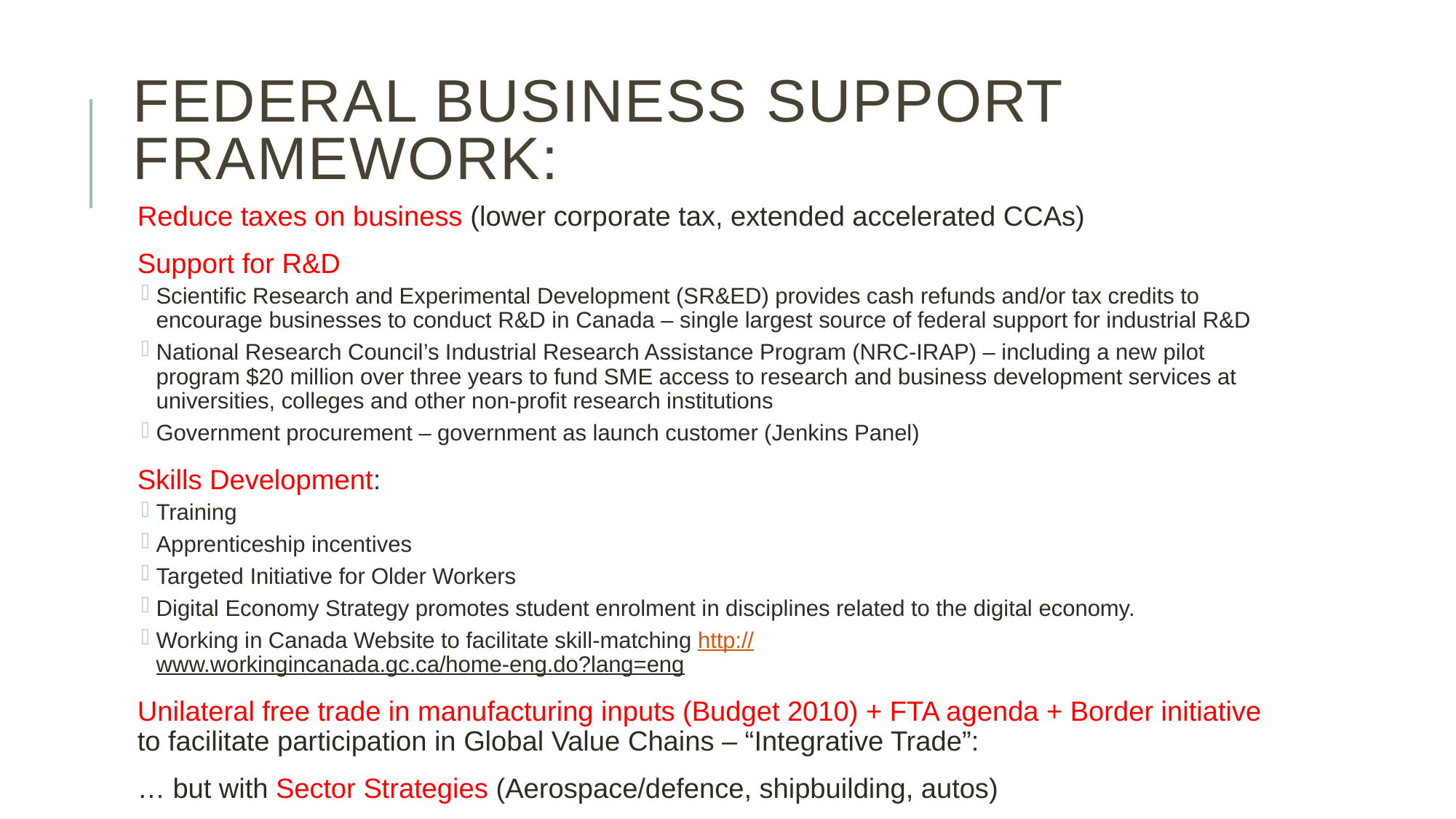

# Federal Business support framework:
Reduce taxes on business (lower corporate tax, extended accelerated CCAs)
Support for R&D
Scientific Research and Experimental Development (SR&ED) provides cash refunds and/or tax credits to encourage businesses to conduct R&D in Canada – single largest source of federal support for industrial R&D
National Research Council’s Industrial Research Assistance Program (NRC-IRAP) – including a new pilot program $20 million over three years to fund SME access to research and business development services at universities, colleges and other non-profit research institutions
Government procurement – government as launch customer (Jenkins Panel)
Skills Development:
Training
Apprenticeship incentives
Targeted Initiative for Older Workers
Digital Economy Strategy promotes student enrolment in disciplines related to the digital economy.
Working in Canada Website to facilitate skill-matching http://www.workingincanada.gc.ca/home-eng.do?lang=eng
Unilateral free trade in manufacturing inputs (Budget 2010) + FTA agenda + Border initiative to facilitate participation in Global Value Chains – “Integrative Trade”:
… but with Sector Strategies (Aerospace/defence, shipbuilding, autos)